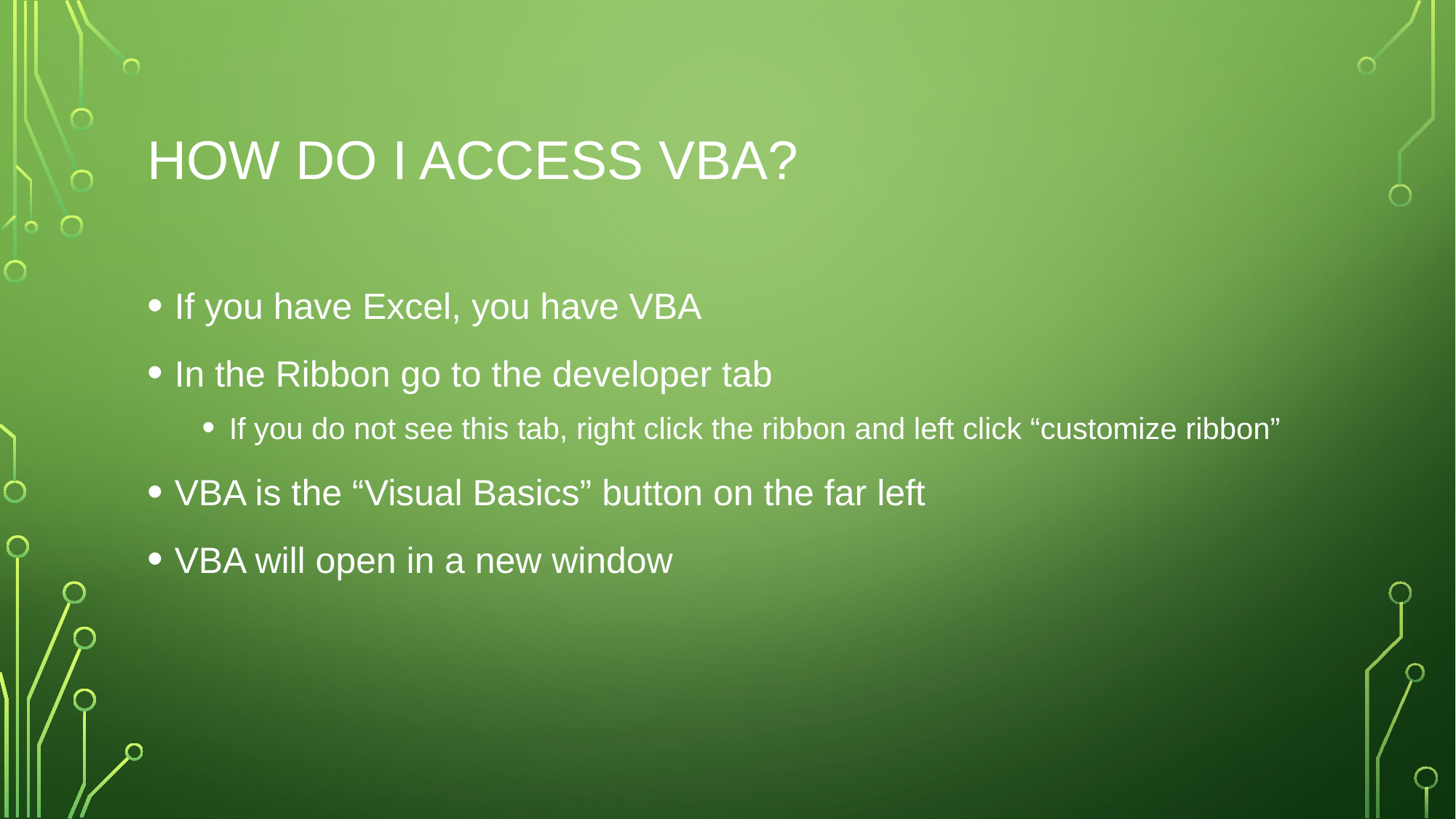

# How Do I access VBA?
If you have Excel, you have VBA
In the Ribbon go to the developer tab
If you do not see this tab, right click the ribbon and left click “customize ribbon”
VBA is the “Visual Basics” button on the far left
VBA will open in a new window